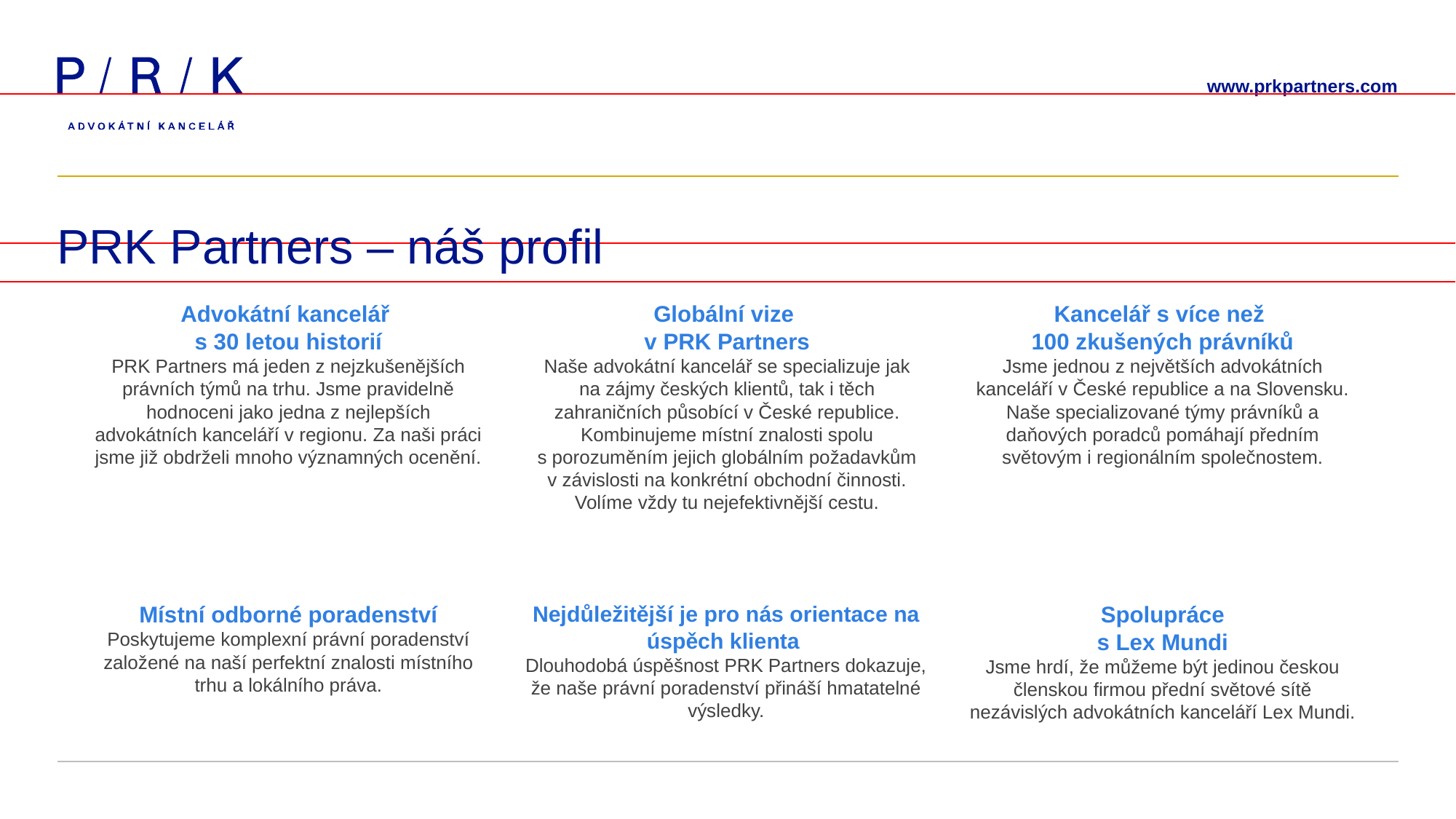

# PRK Partners – náš profil
Kancelář s více než
100 zkušených právníků
Jsme jednou z největších advokátních kanceláří v České republice a na Slovensku. Naše specializované týmy právníků a daňových poradců pomáhají předním světovým i regionálním společnostem.

Advokátní kancelář
s 30 letou historií
PRK Partners má jeden z nejzkušenějších právních týmů na trhu. Jsme pravidelně hodnoceni jako jedna z nejlepších advokátních kanceláří v regionu. Za naši práci jsme již obdrželi mnoho významných ocenění.

Globální vize
v PRK Partners
Naše advokátní kancelář se specializuje jak na zájmy českých klientů, tak i těch zahraničních působící v České republice. Kombinujeme místní znalosti spolu s porozuměním jejich globálním požadavkům v závislosti na konkrétní obchodní činnosti. Volíme vždy tu nejefektivnější cestu.
Nejdůležitější je pro nás orientace na úspěch klienta
Dlouhodobá úspěšnost PRK Partners dokazuje, že naše právní poradenství přináší hmatatelné výsledky.
Místní odborné poradenství
Poskytujeme komplexní právní poradenství založené na naší perfektní znalosti místního trhu a lokálního práva.
Spolupráce
s Lex Mundi
Jsme hrdí, že můžeme být jedinou českou členskou firmou přední světové sítě nezávislých advokátních kanceláří Lex Mundi.